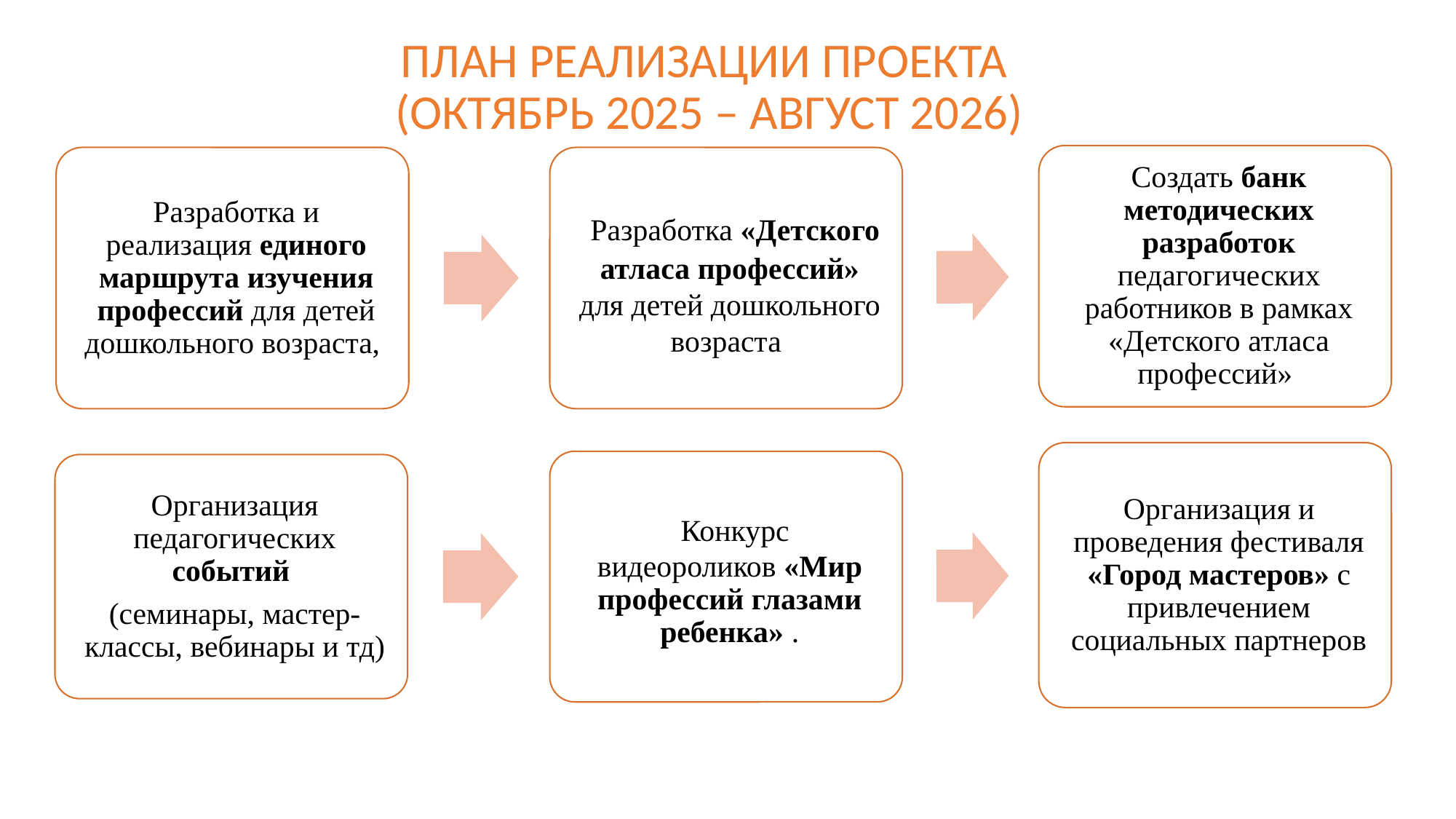

# План реализации проекта (октябрь 2025 – август 2026)
Разработка и реализация единого маршрута изучения профессий для детей дошкольного возраста,

 Разработка «Детского атласа профессий» для детей дошкольного возраста

Создать банк методических разработок педагогических работников в рамках «Детского атласа профессий»
Организация педагогических событий
(семинары, мастер-классы, вебинары и тд)

 Конкурс видеороликов «Мир профессий глазами ребенка» .

Организация и проведения фестиваля «Город мастеров» с привлечением социальных партнеров